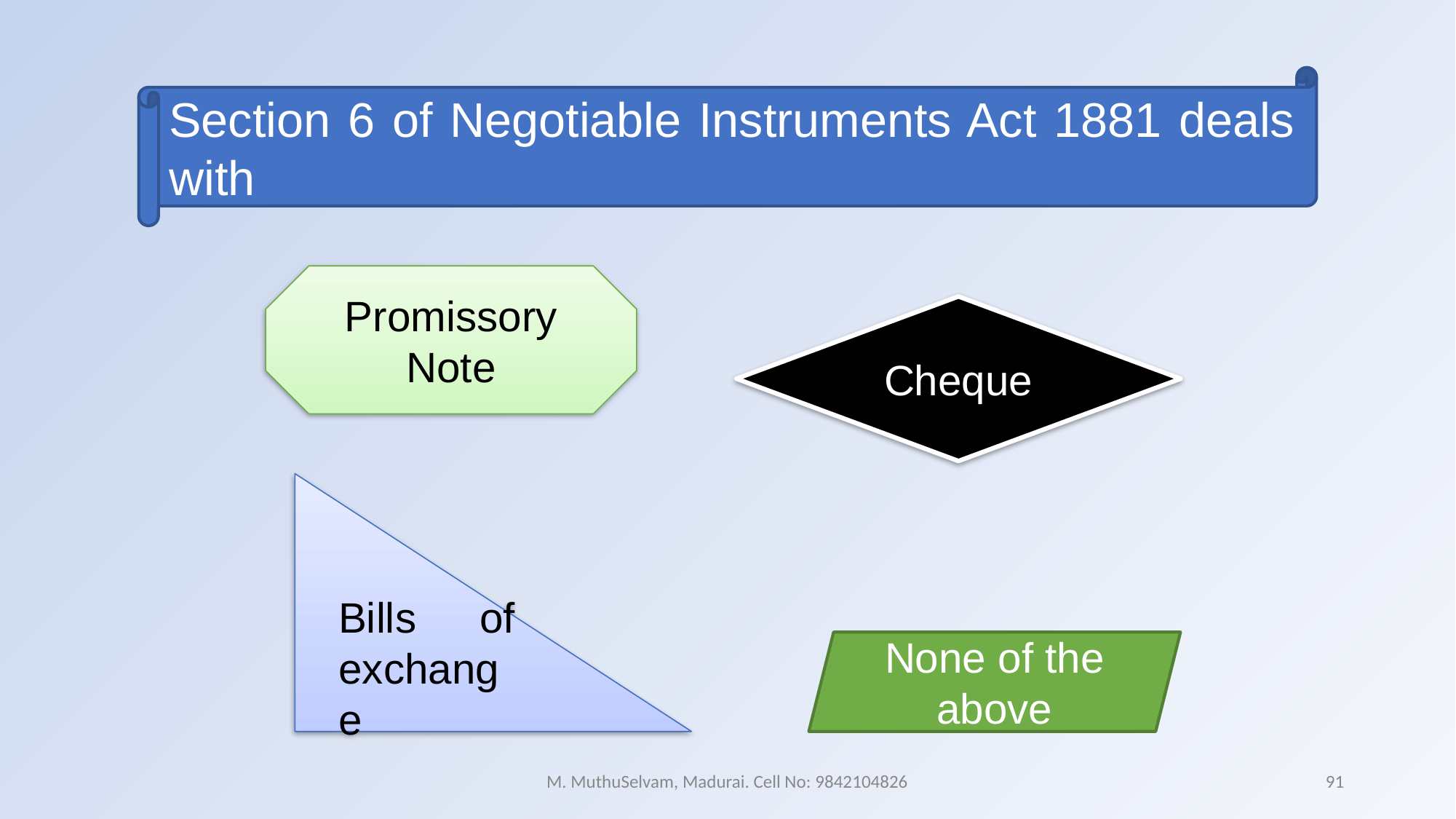

Section 6 of Negotiable Instruments Act 1881 deals with
Promissory Note
Cheque
Bills of exchange
None of the above
M. MuthuSelvam, Madurai. Cell No: 9842104826
91